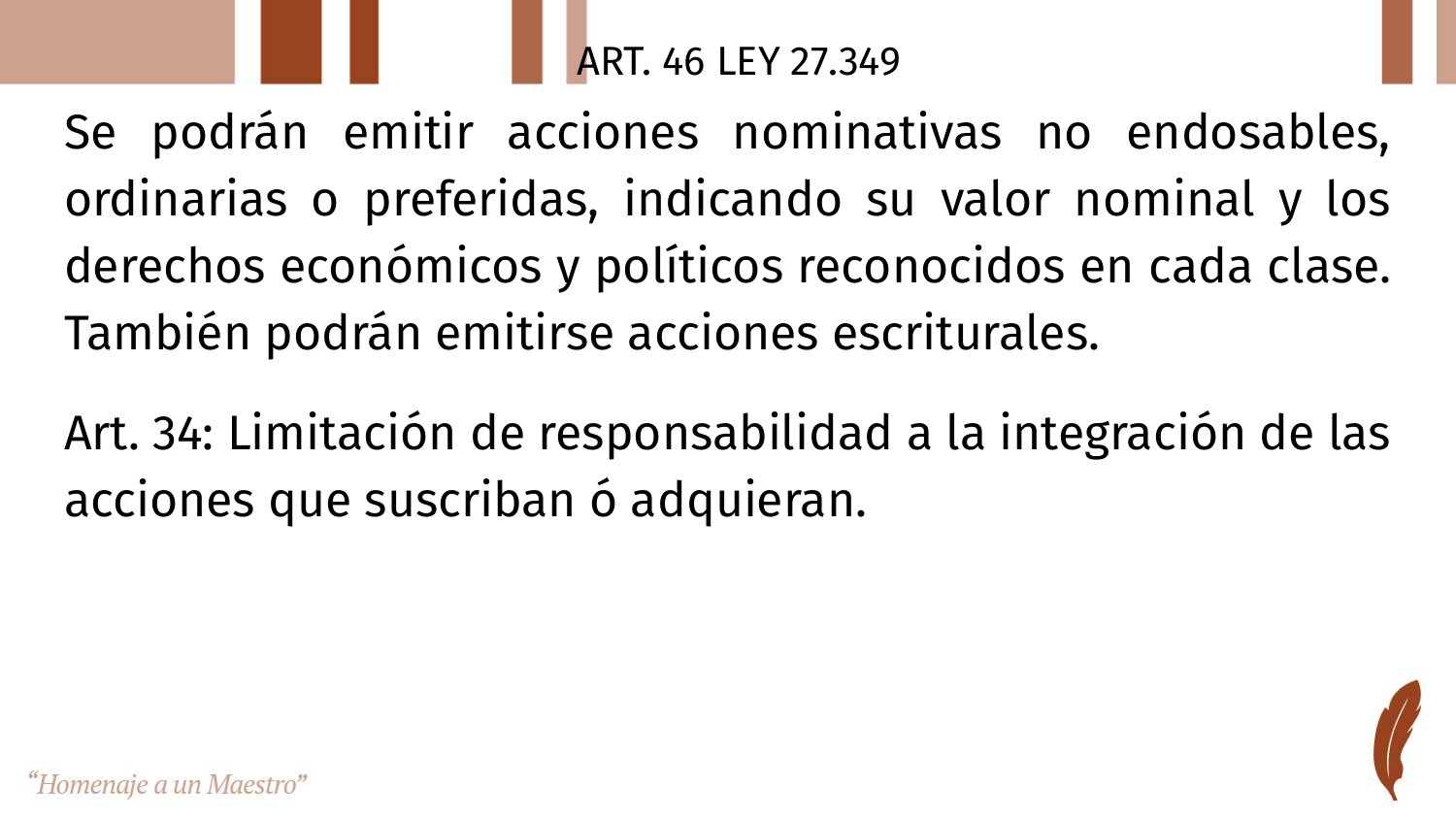

# ART. 46 LEY 27.349
Se podrán emitir acciones nominativas no endosables, ordinarias o preferidas, indicando su valor nominal y los derechos económicos y políticos reconocidos en cada clase. También podrán emitirse acciones escriturales.
Art. 34: Limitación de responsabilidad a la integración de las acciones que suscriban ó adquieran.